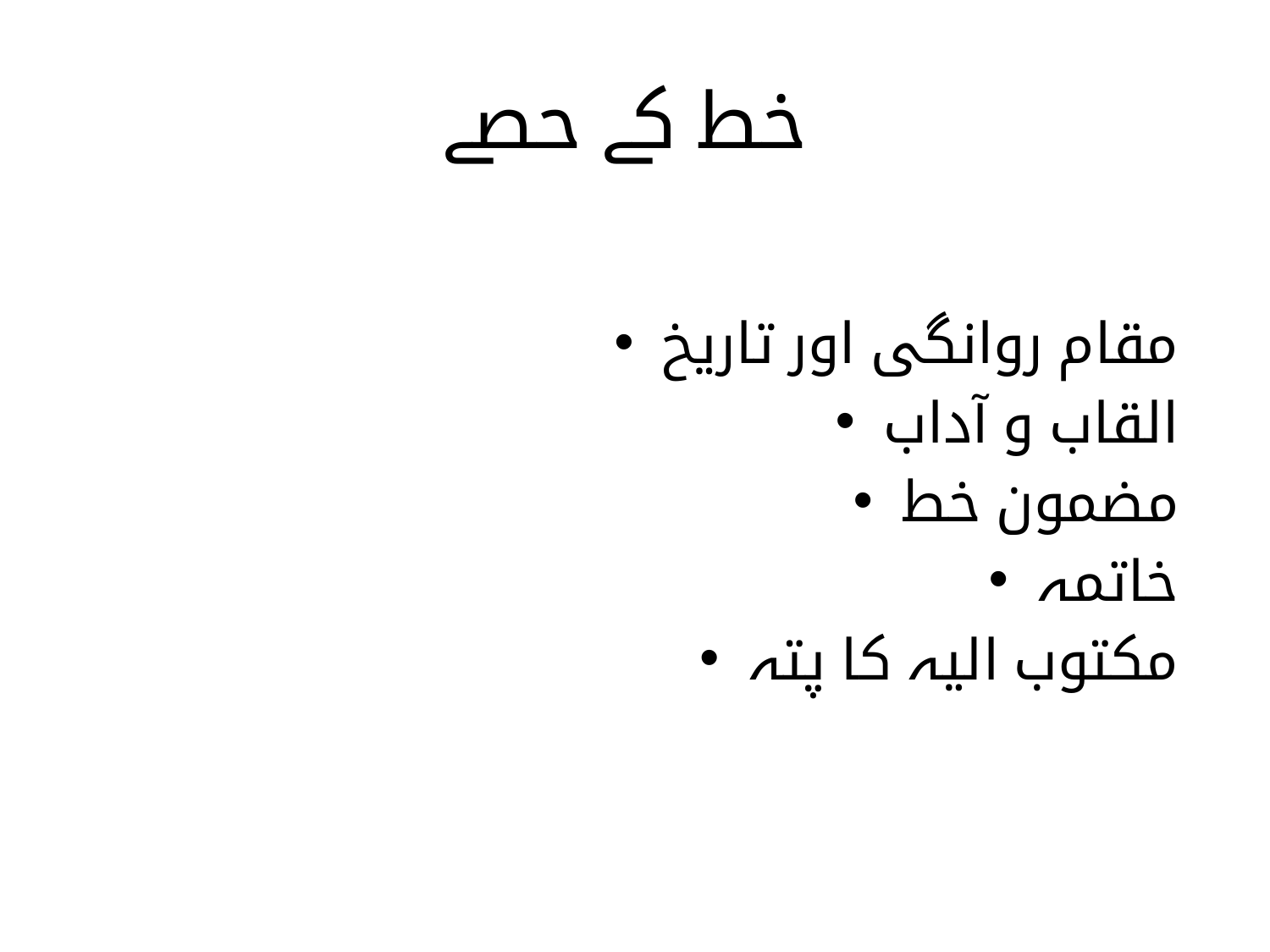

# خط کے حصے

مقام روانگی اور تاریخ
القاب و آداب
مضمون خط
خاتمہ
مکتوب الیہ کا پتہ